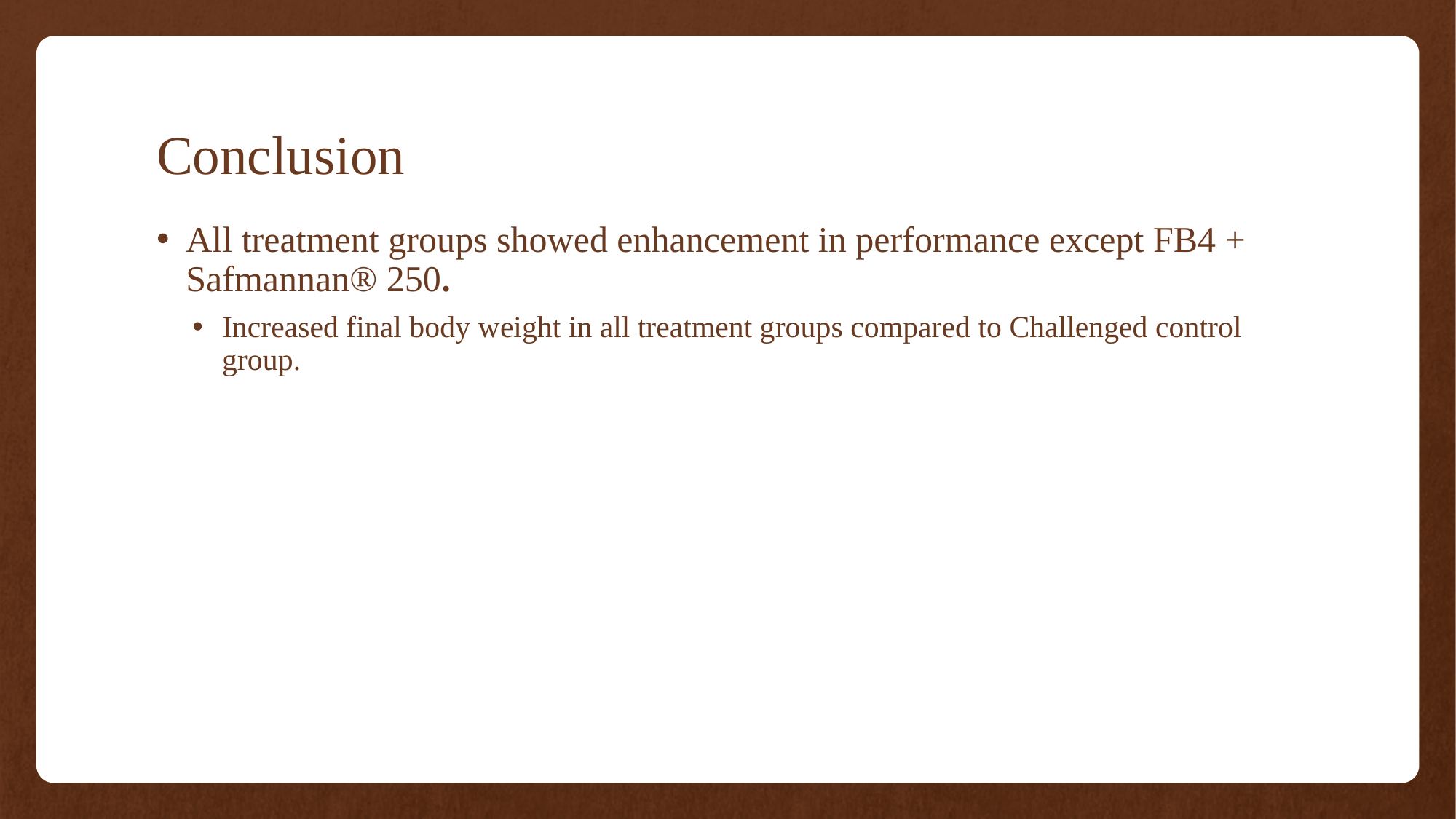

# Conclusion
All treatment groups showed enhancement in performance except FB4 + Safmannan® 250.
Increased final body weight in all treatment groups compared to Challenged control group.